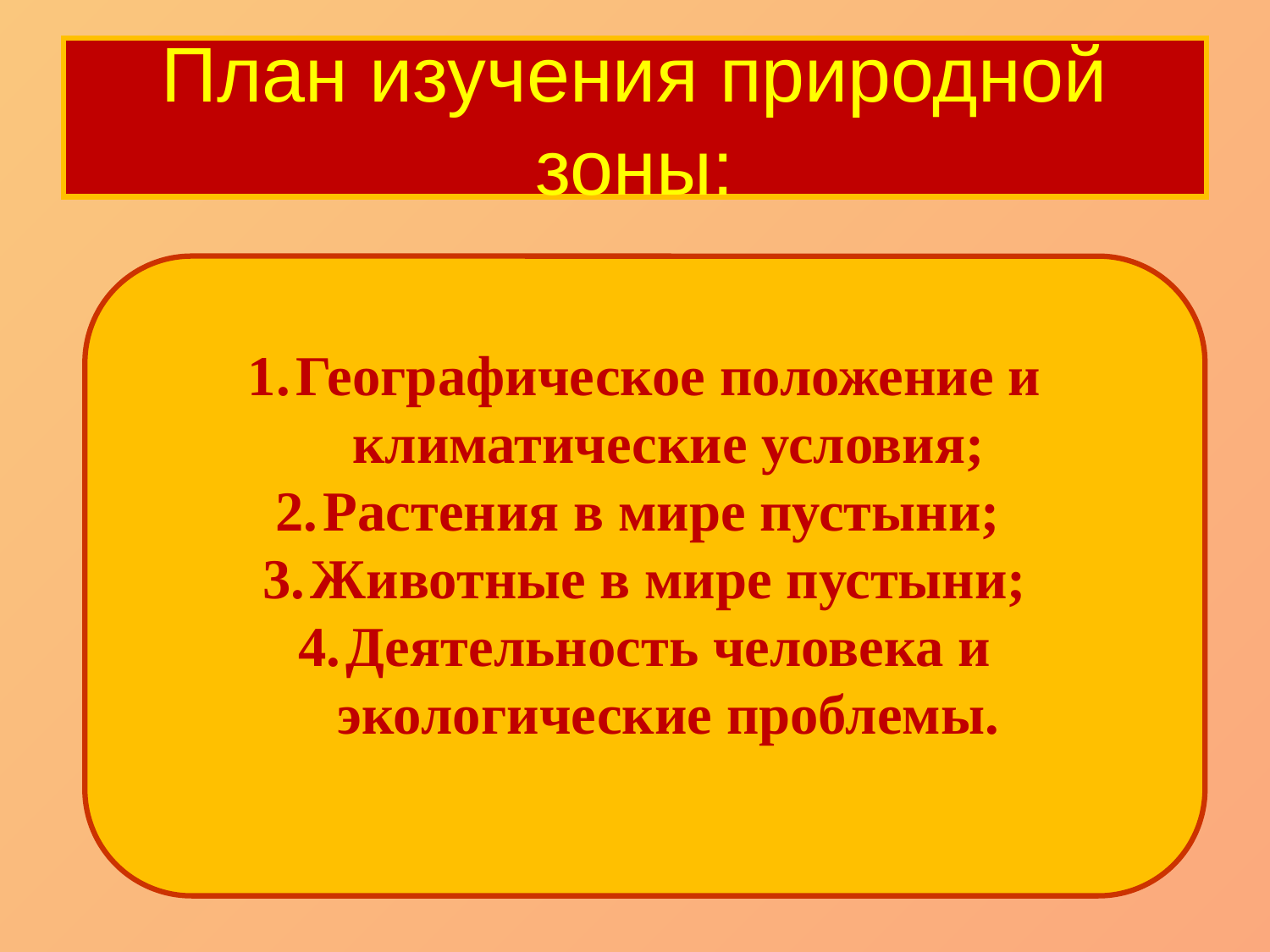

# План изучения природной зоны:
Географическое положение и климатические условия;
Растения в мире пустыни;
Животные в мире пустыни;
Деятельность человека и экологические проблемы.